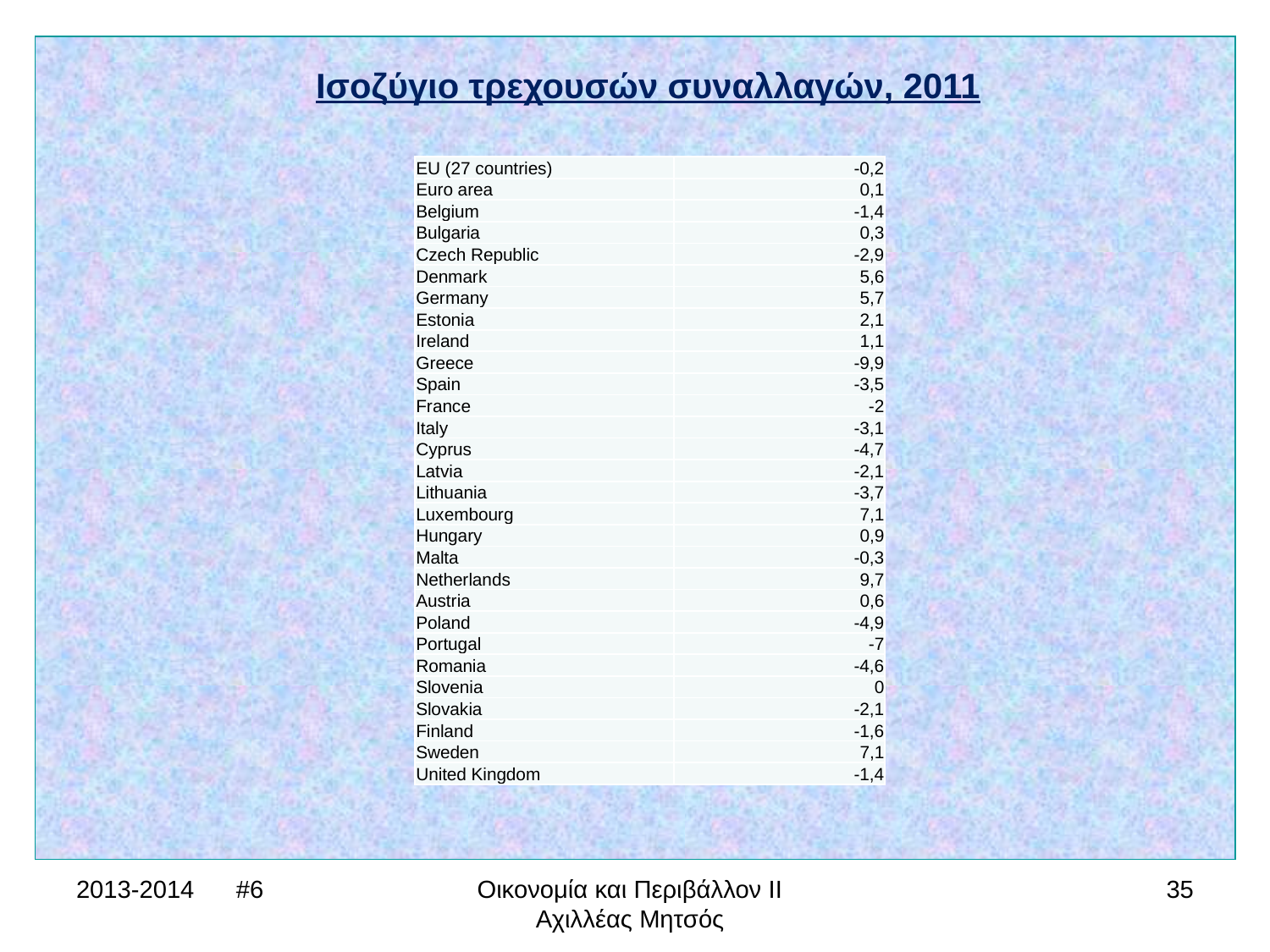

Ισοζύγιο τρεχουσών συναλλαγών, 2011
| EU (27 countries) | -0,2 |
| --- | --- |
| Euro area | 0,1 |
| Belgium | -1,4 |
| Bulgaria | 0,3 |
| Czech Republic | -2,9 |
| Denmark | 5,6 |
| Germany | 5,7 |
| Estonia | 2,1 |
| Ireland | 1,1 |
| Greece | -9,9 |
| Spain | -3,5 |
| France | -2 |
| Italy | -3,1 |
| Cyprus | -4,7 |
| Latvia | -2,1 |
| Lithuania | -3,7 |
| Luxembourg | 7,1 |
| Hungary | 0,9 |
| Malta | -0,3 |
| Netherlands | 9,7 |
| Austria | 0,6 |
| Poland | -4,9 |
| Portugal | -7 |
| Romania | -4,6 |
| Slovenia | 0 |
| Slovakia | -2,1 |
| Finland | -1,6 |
| Sweden | 7,1 |
| United Kingdom | -1,4 |
2013-2014      #6
Οικονομία και Περιβάλλον ΙΙ Αχιλλέας Μητσός
35